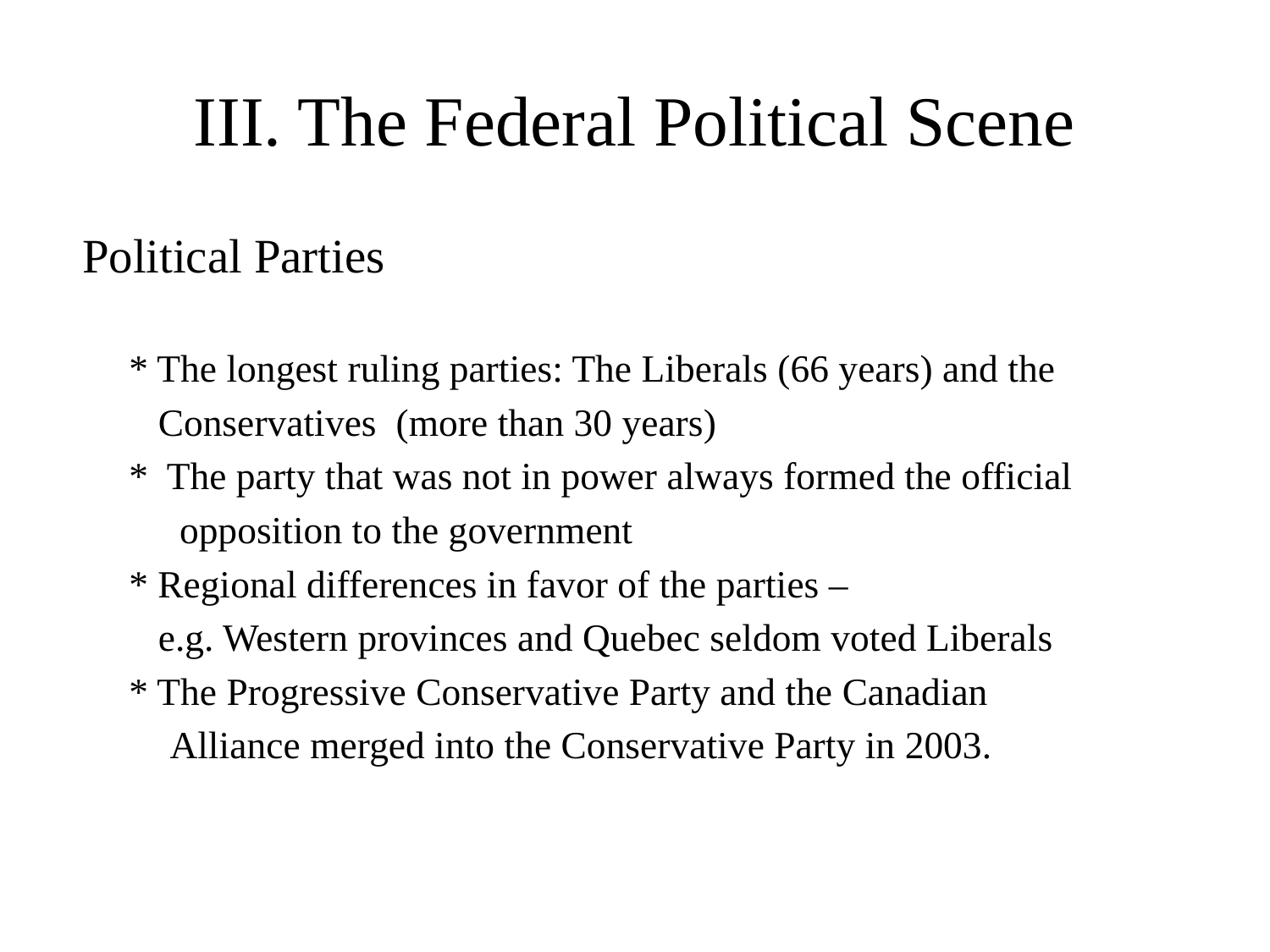

# III. The Federal Political Scene
Political Parties

	* The longest ruling parties: The Liberals (66 years) and the
	   Conservatives  (more than 30 years)
	*  The party that was not in power always formed the official
          opposition to the government
	* Regional differences in favor of the parties –
	   e.g. Western provinces and Quebec seldom voted Liberals
	* The Progressive Conservative Party and the Canadian
         Alliance merged into the Conservative Party in 2003.